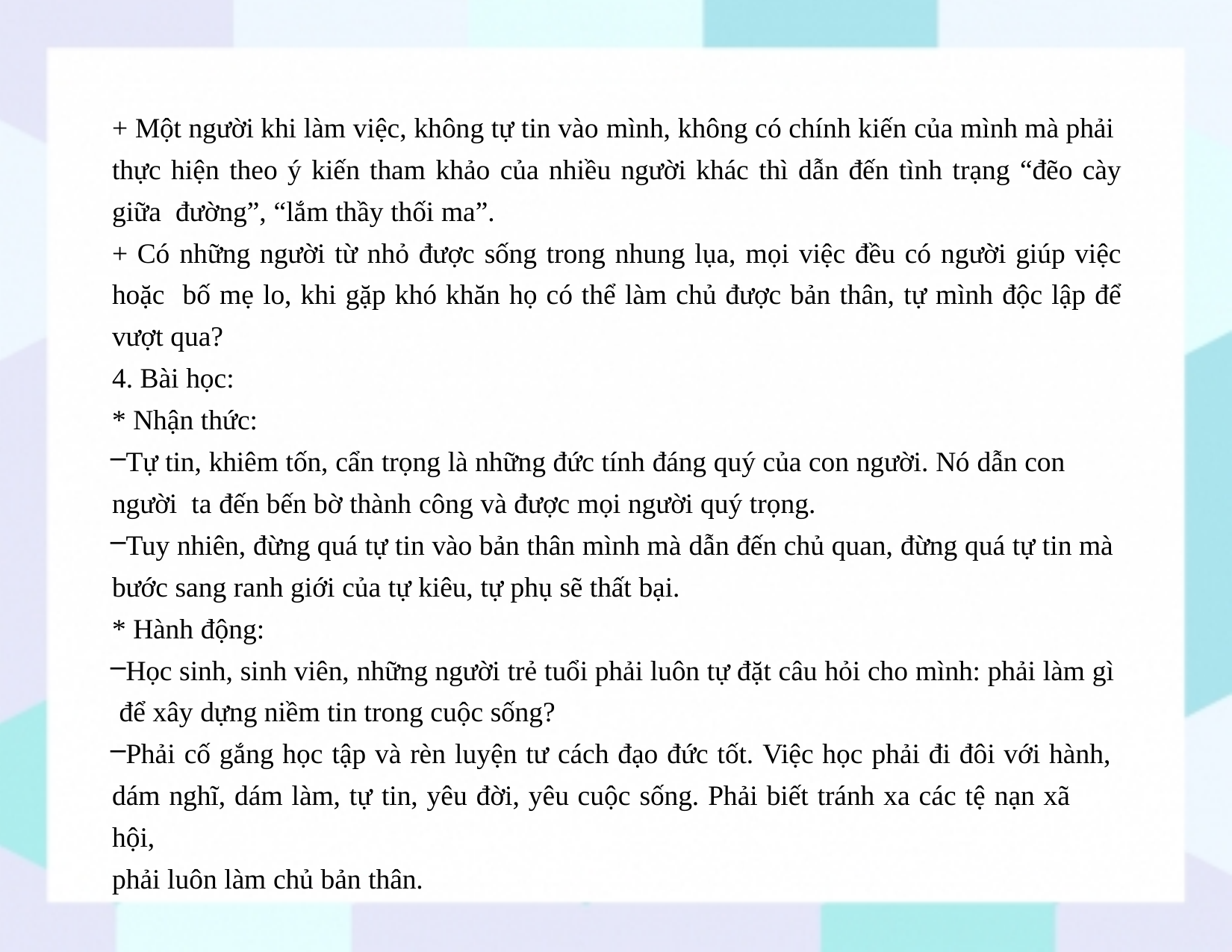

+ Một người khi làm việc, không tự tin vào mình, không có chính kiến của mình mà phải  thực hiện theo ý kiến tham khảo của nhiều người khác thì dẫn đến tình trạng “đẽo cày giữa  đường”, “lắm thầy thối ma”.
+ Có những người từ nhỏ được sống trong nhung lụa, mọi việc đều có người giúp việc hoặc  bố mẹ lo, khi gặp khó khăn họ có thể làm chủ được bản thân, tự mình độc lập để vượt qua?
4. Bài học:
* Nhận thức:
Tự tin, khiêm tốn, cẩn trọng là những đức tính đáng quý của con người. Nó dẫn con người  ta đến bến bờ thành công và được mọi người quý trọng.
Tuy nhiên, đừng quá tự tin vào bản thân mình mà dẫn đến chủ quan, đừng quá tự tin mà  bước sang ranh giới của tự kiêu, tự phụ sẽ thất bại.
* Hành động:
Học sinh, sinh viên, những người trẻ tuổi phải luôn tự đặt câu hỏi cho mình: phải làm gì  để xây dựng niềm tin trong cuộc sống?
Phải cố gắng học tập và rèn luyện tư cách đạo đức tốt. Việc học phải đi đôi với hành,  dám nghĩ, dám làm, tự tin, yêu đời, yêu cuộc sống. Phải biết tránh xa các tệ nạn xã hội,
phải luôn làm chủ bản thân.